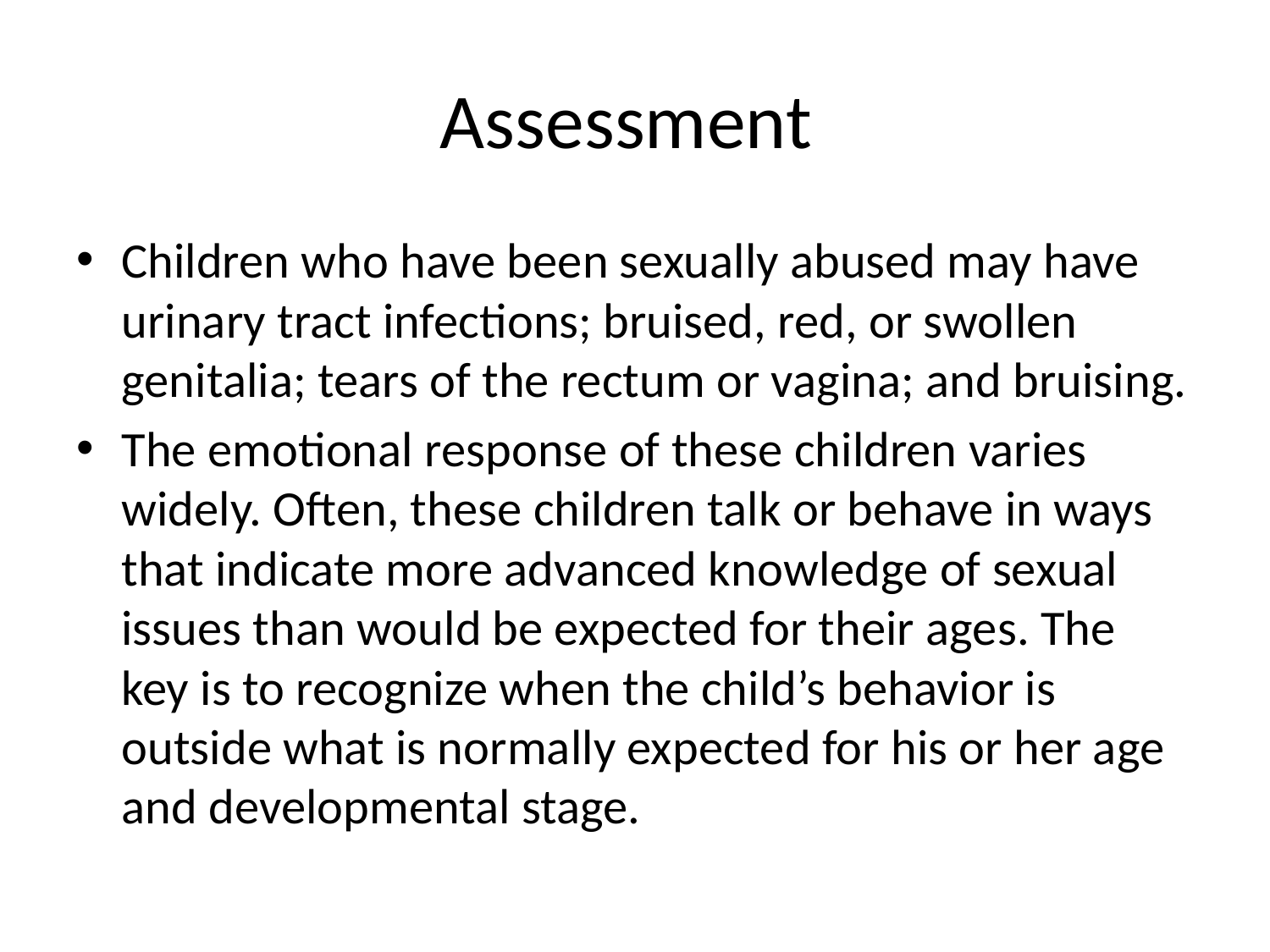

# Assessment
Children who have been sexually abused may have urinary tract infections; bruised, red, or swollen genitalia; tears of the rectum or vagina; and bruising.
The emotional response of these children varies widely. Often, these children talk or behave in ways that indicate more advanced knowledge of sexual issues than would be expected for their ages. The key is to recognize when the child’s behavior is outside what is normally expected for his or her age and developmental stage.